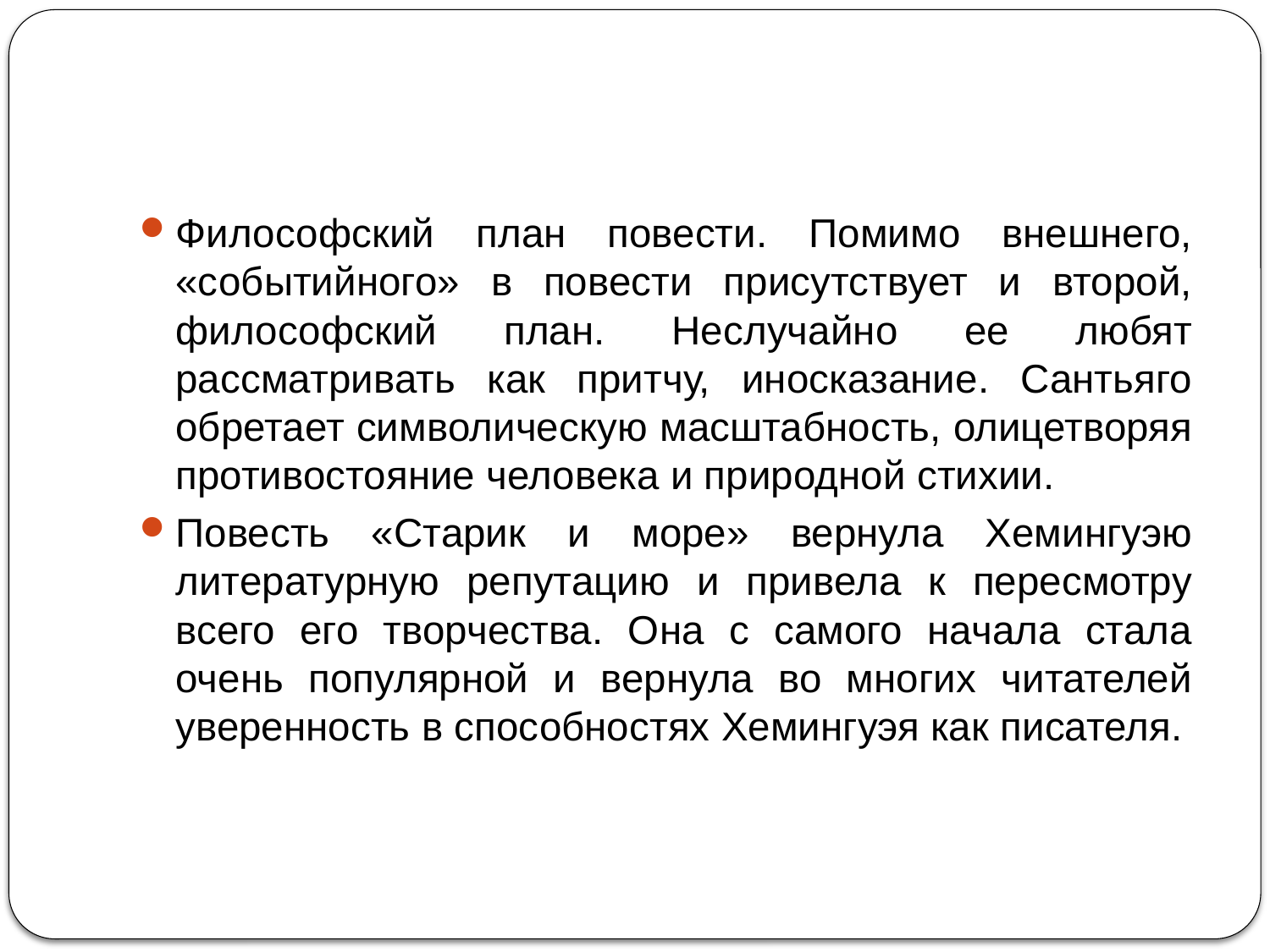

#
Философский план повести. Помимо внешнего, «событийного» в повести присутствует и второй, философский план. Неслучайно ее любят рассматривать как притчу, иносказание. Сантьяго обретает символическую масштабность, олицетворяя противостояние человека и природной стихии.
Повесть «Старик и море» вернула Хемингуэю литературную репутацию и привела к пересмотру всего его творчества. Она с самого начала стала очень популярной и вернула во многих читателей уверенность в способностях Хемингуэя как писателя.